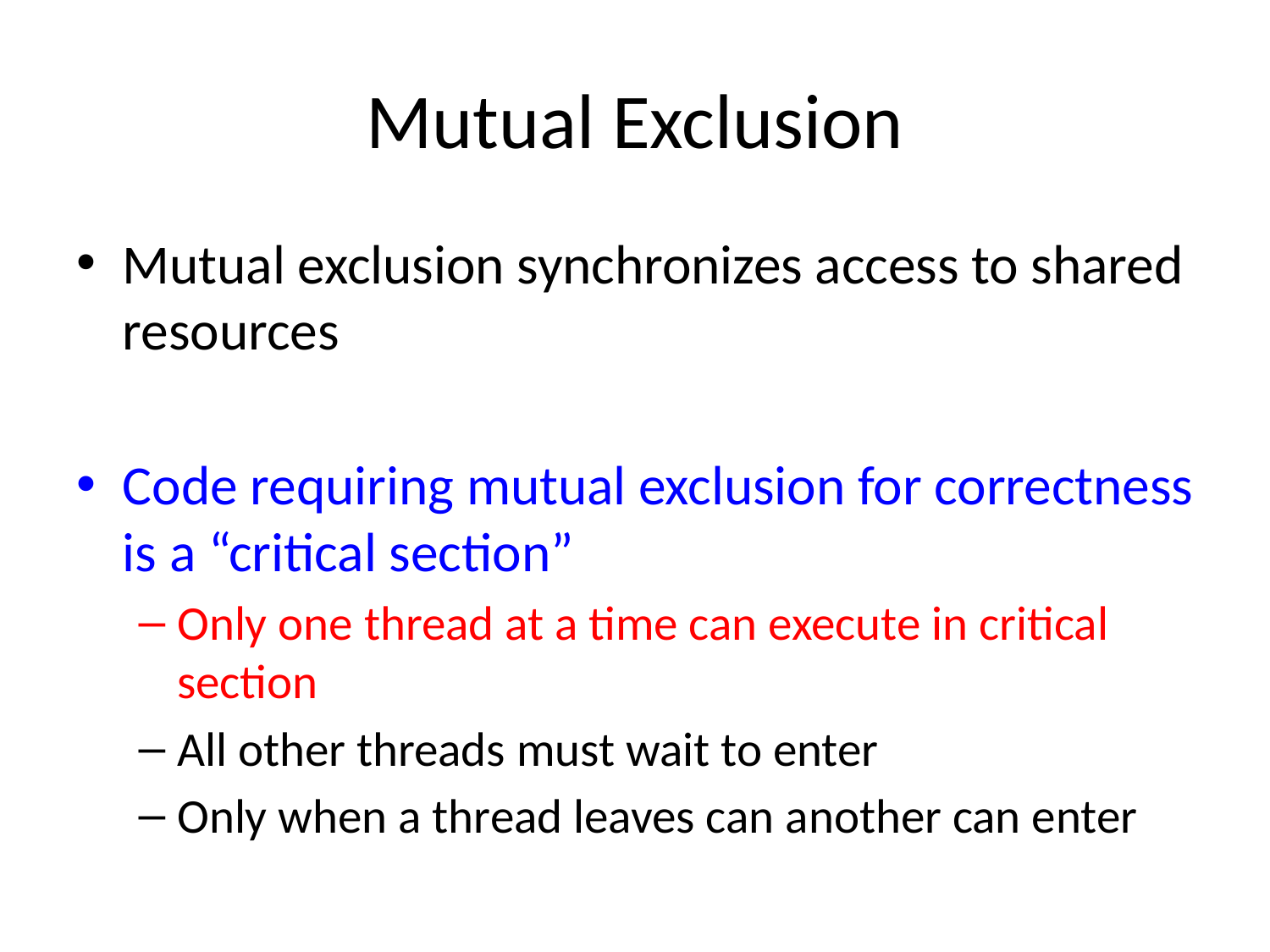

# Mutual Exclusion
Mutual exclusion synchronizes access to shared resources

Code requiring mutual exclusion for correctness is a “critical section”
Only one thread at a time can execute in critical section
All other threads must wait to enter
Only when a thread leaves can another can enter